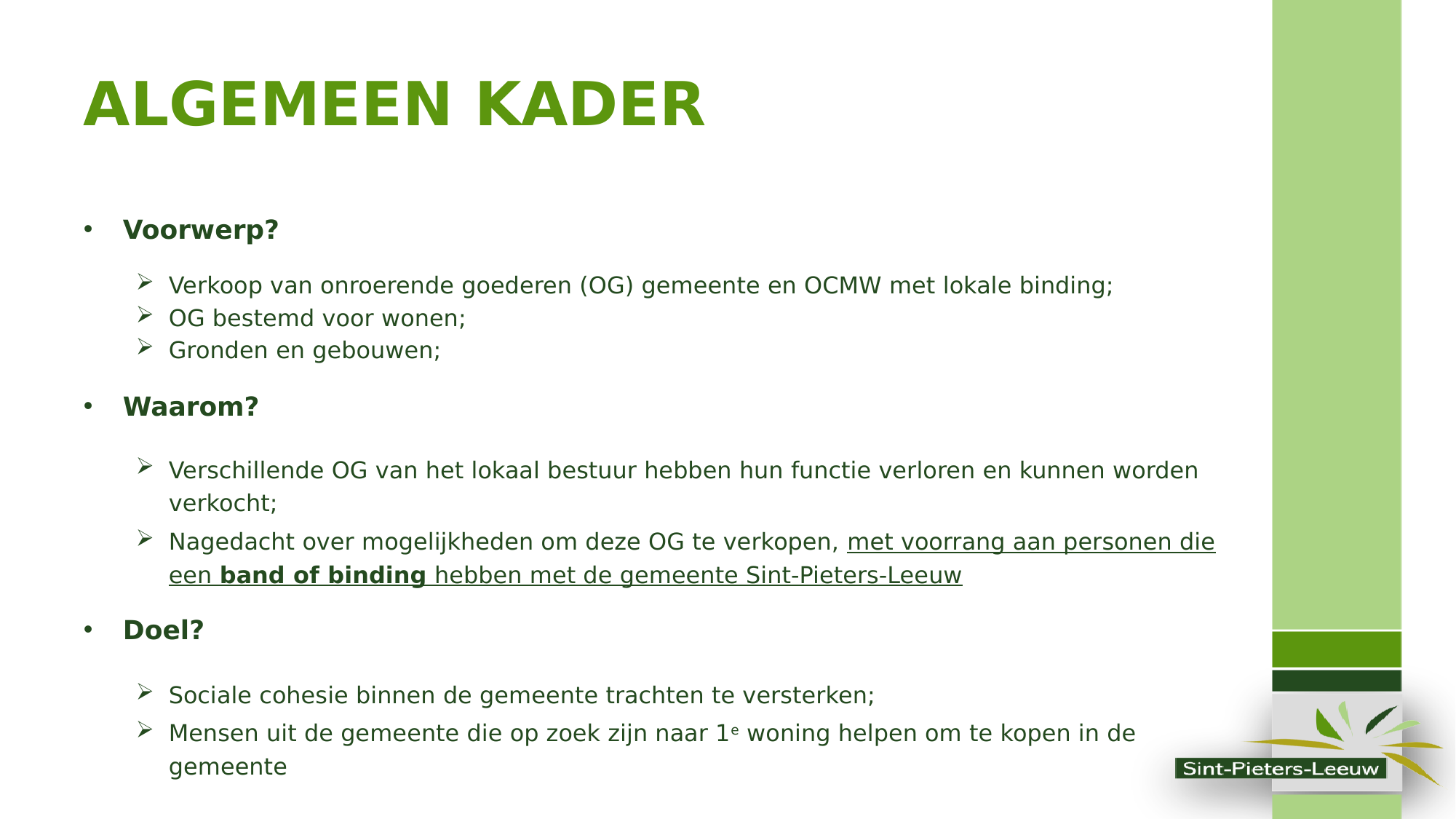

# ALGEMEEN KADER

Voorwerp?

Verkoop van onroerende goederen (OG) gemeente en OCMW met lokale binding;
OG bestemd voor wonen;
Gronden en gebouwen;

Waarom?

Verschillende OG van het lokaal bestuur hebben hun functie verloren en kunnen worden verkocht;
Nagedacht over mogelijkheden om deze OG te verkopen, met voorrang aan personen die een band of binding hebben met de gemeente Sint-Pieters-Leeuw

Doel?

Sociale cohesie binnen de gemeente trachten te versterken;
Mensen uit de gemeente die op zoek zijn naar 1e woning helpen om te kopen in de gemeente